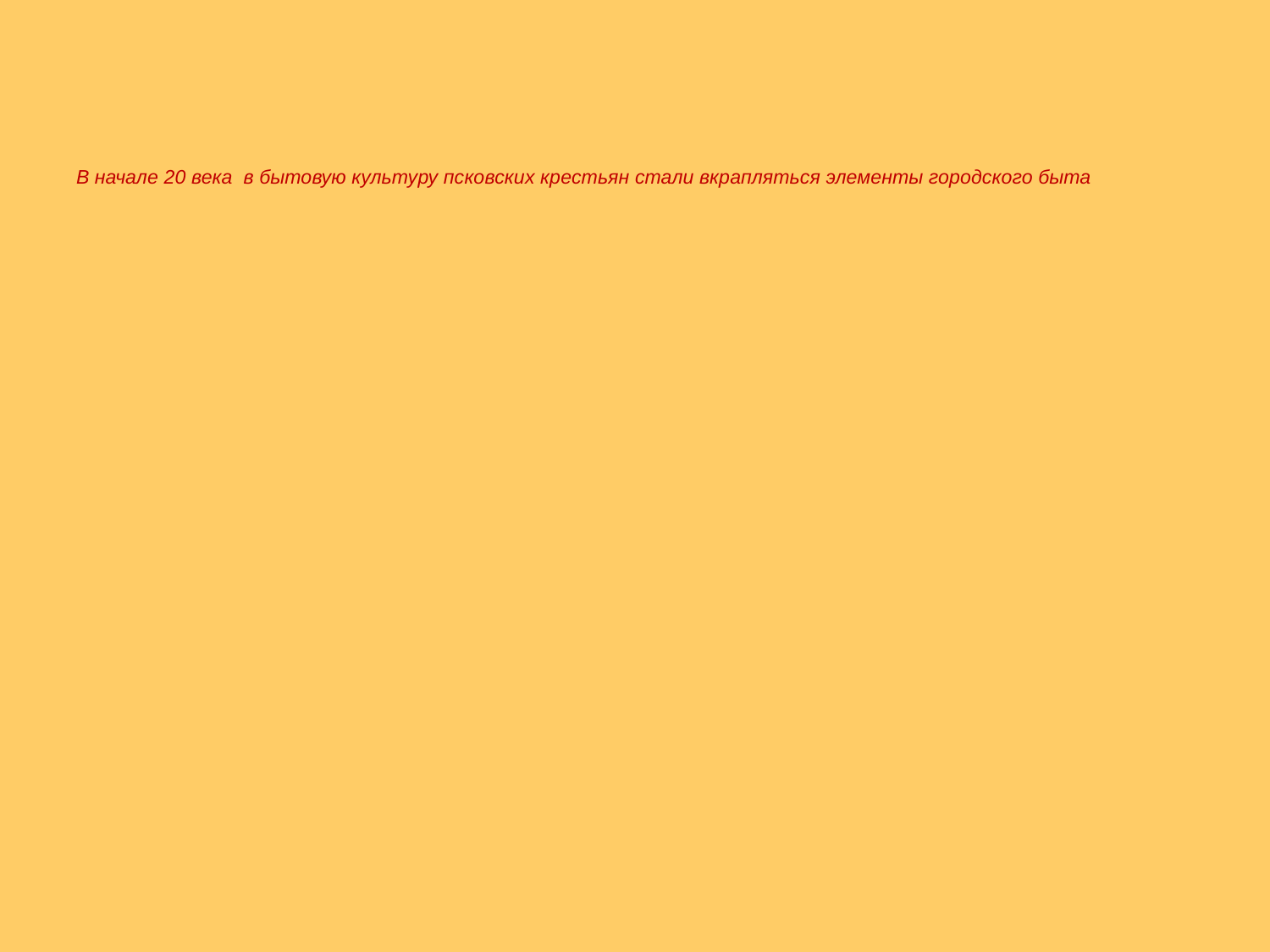

# В начале 20 века  в бытовую культуру псковских крестьян стали вкрапляться элементы городского быта